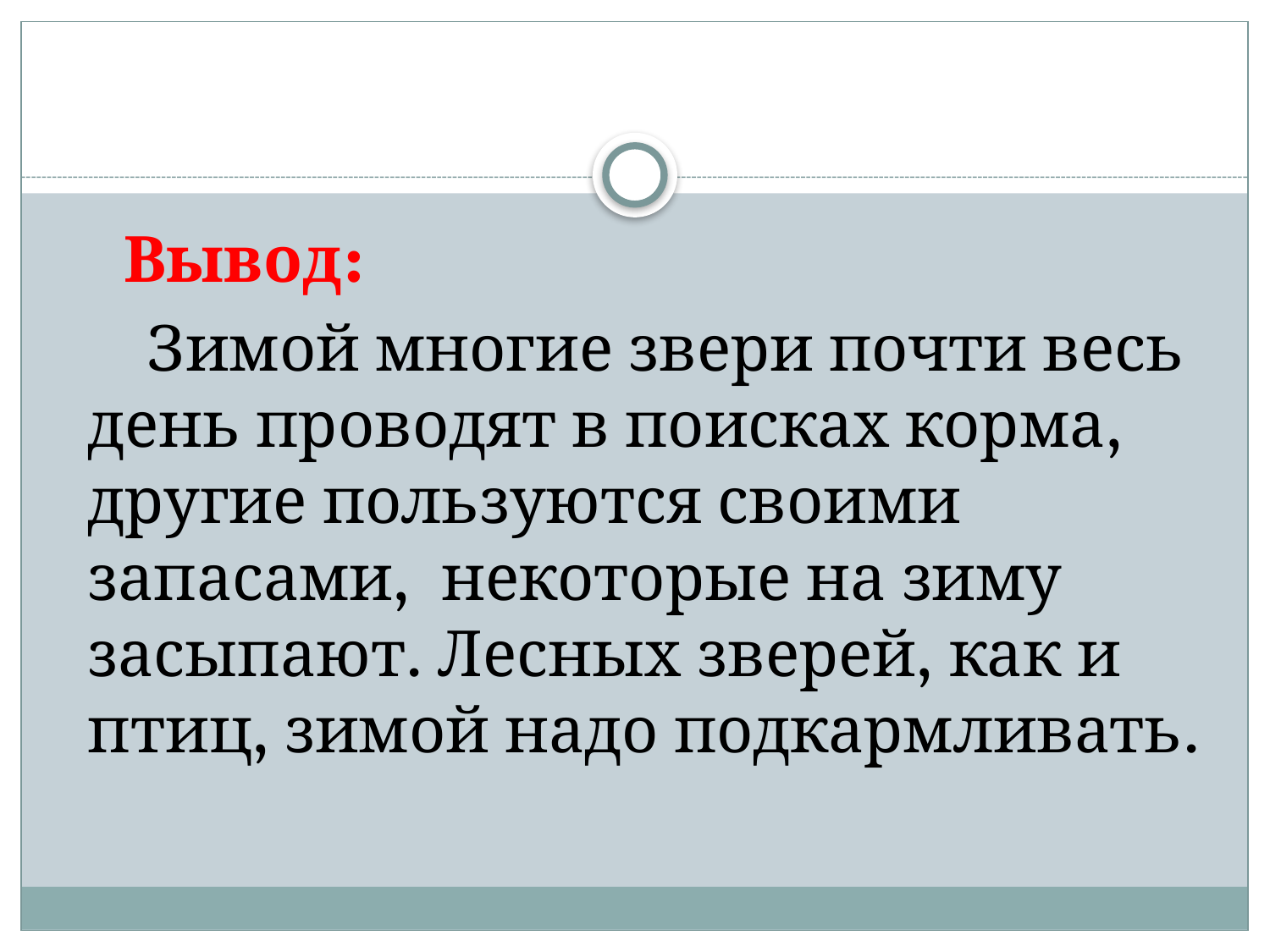

#
       Вывод:
      Зимой многие звери почти весь день проводят в поисках корма, другие пользуются своими запасами,  некоторые на зиму засыпают. Лесных зверей, как и птиц, зимой надо подкармливать.